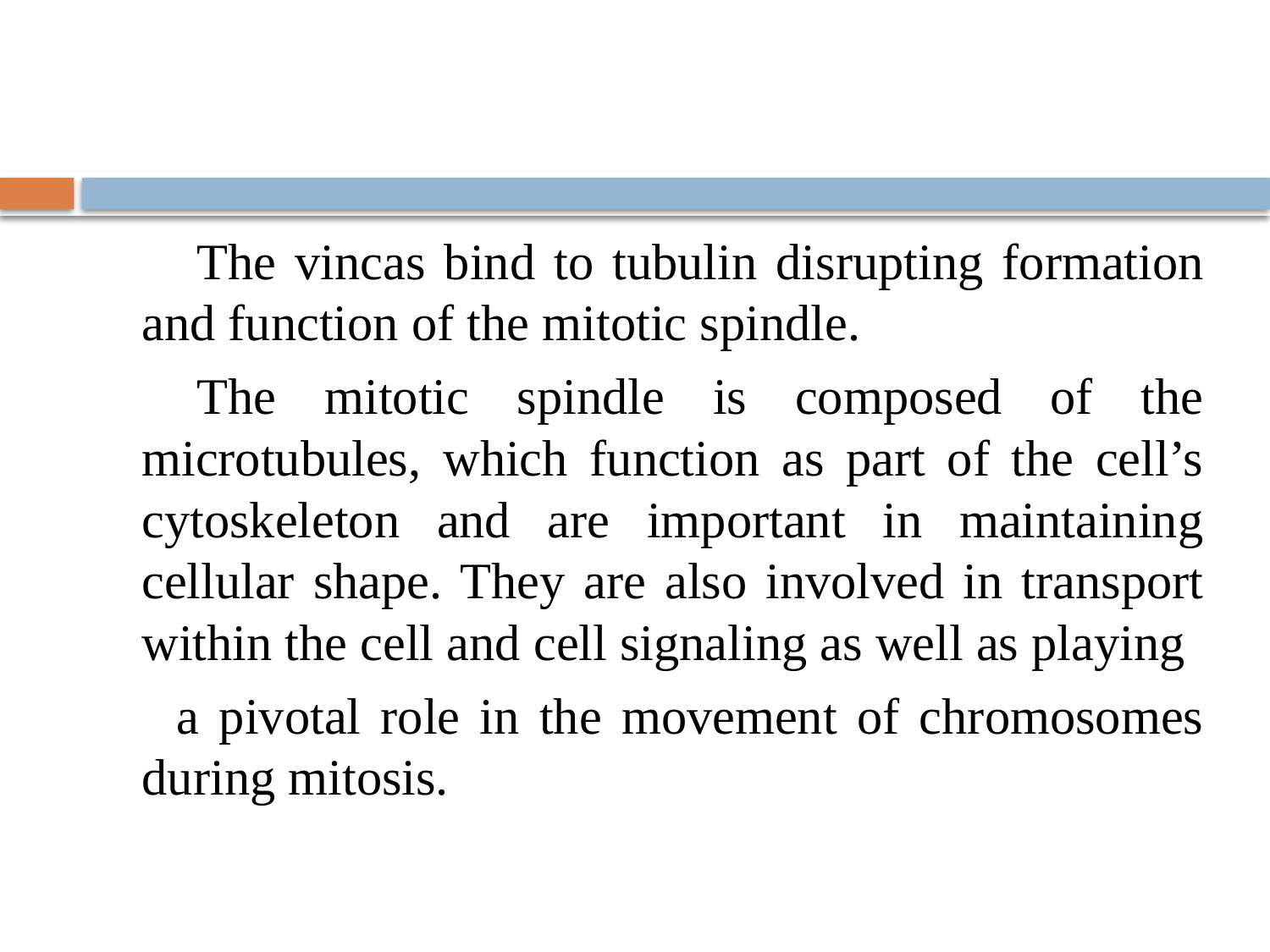

#
The vincas bind to tubulin disrupting formation and function of the mitotic spindle.
The mitotic spindle is composed of the microtubules, which function as part of the cell’s cytoskeleton and are important in maintaining cellular shape. They are also involved in transport within the cell and cell signaling as well as playing
    a pivotal role in the movement of chromosomes during mitosis.